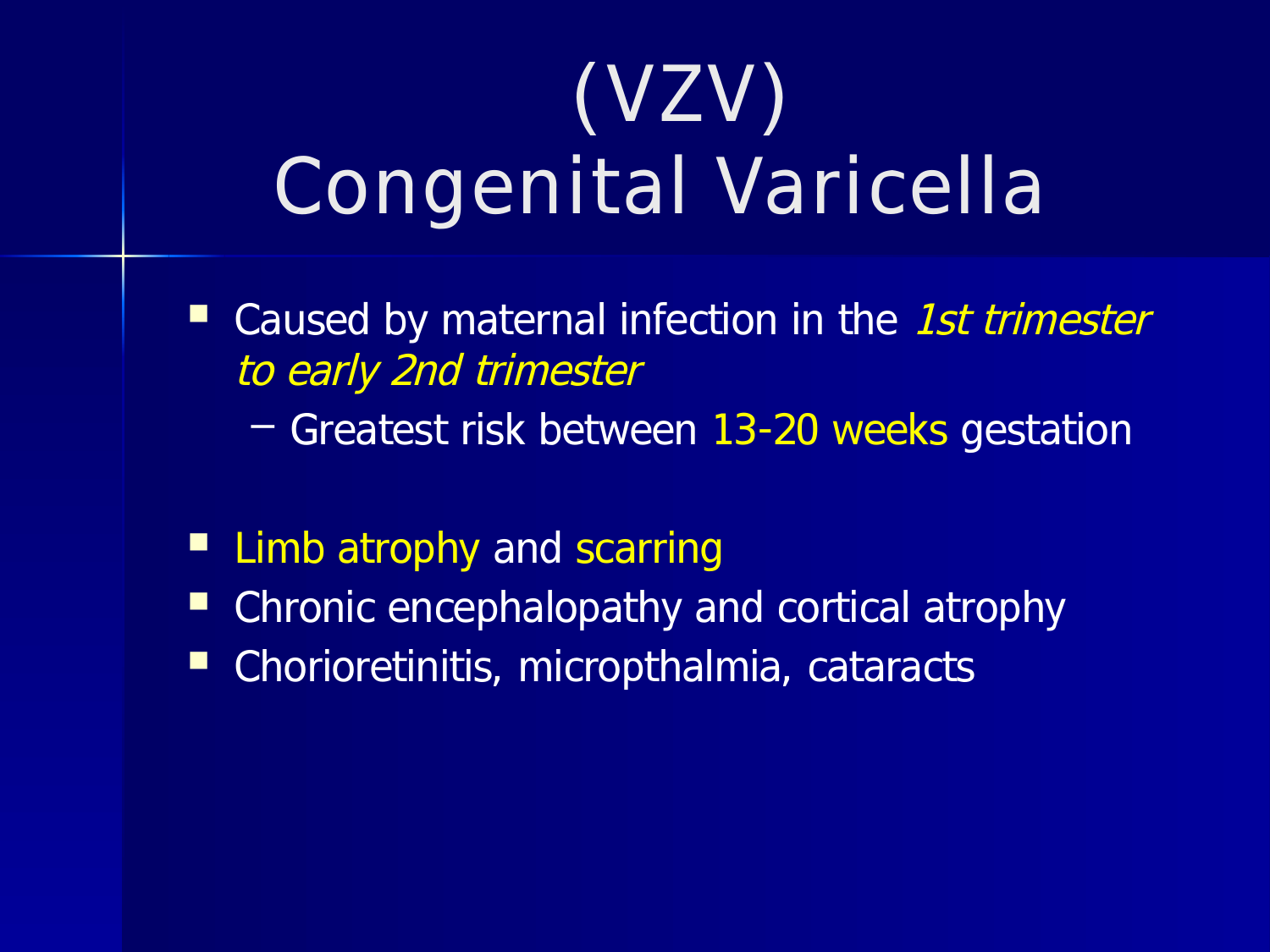

# (VZV) Congenital Varicella
Caused by maternal infection in the 1st trimester to early 2nd trimester
Greatest risk between 13-20 weeks gestation

Limb atrophy and scarring
Chronic encephalopathy and cortical atrophy
Chorioretinitis, micropthalmia, cataracts